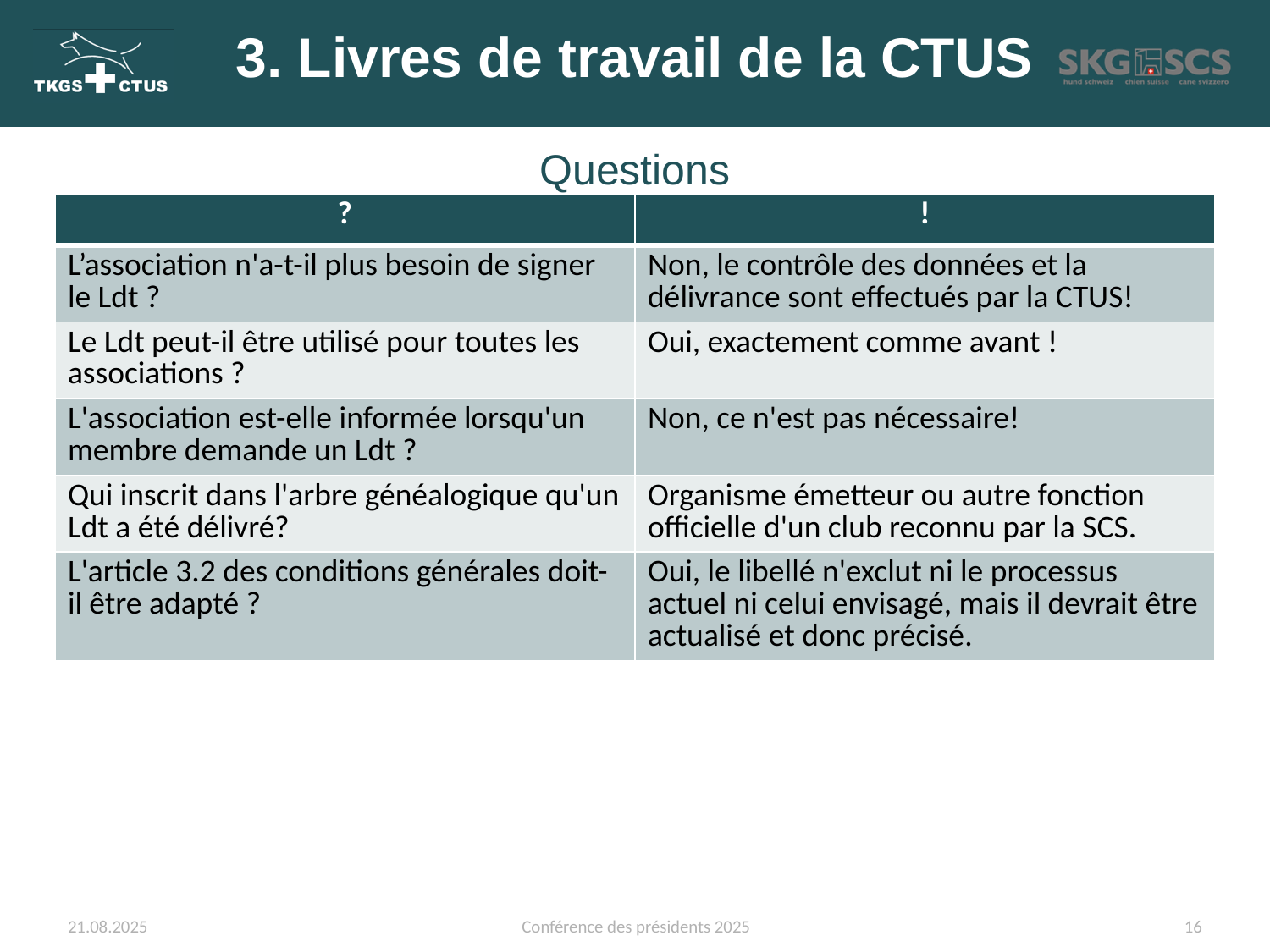

# 3. Livres de travail de la CTUS
Questions
| ? | ! |
| --- | --- |
| L’association n'a-t-il plus besoin de signer le Ldt ? | Non, le contrôle des données et la délivrance sont effectués par la CTUS! |
| Le Ldt peut-il être utilisé pour toutes les associations ? | Oui, exactement comme avant ! |
| L'association est-elle informée lorsqu'un membre demande un Ldt ? | Non, ce n'est pas nécessaire! |
| Qui inscrit dans l'arbre généalogique qu'un Ldt a été délivré? | Organisme émetteur ou autre fonction officielle d'un club reconnu par la SCS. |
| L'article 3.2 des conditions générales doit-il être adapté ? | Oui, le libellé n'exclut ni le processus actuel ni celui envisagé, mais il devrait être actualisé et donc précisé. |
21.08.2025
Conférence des présidents 2025
16